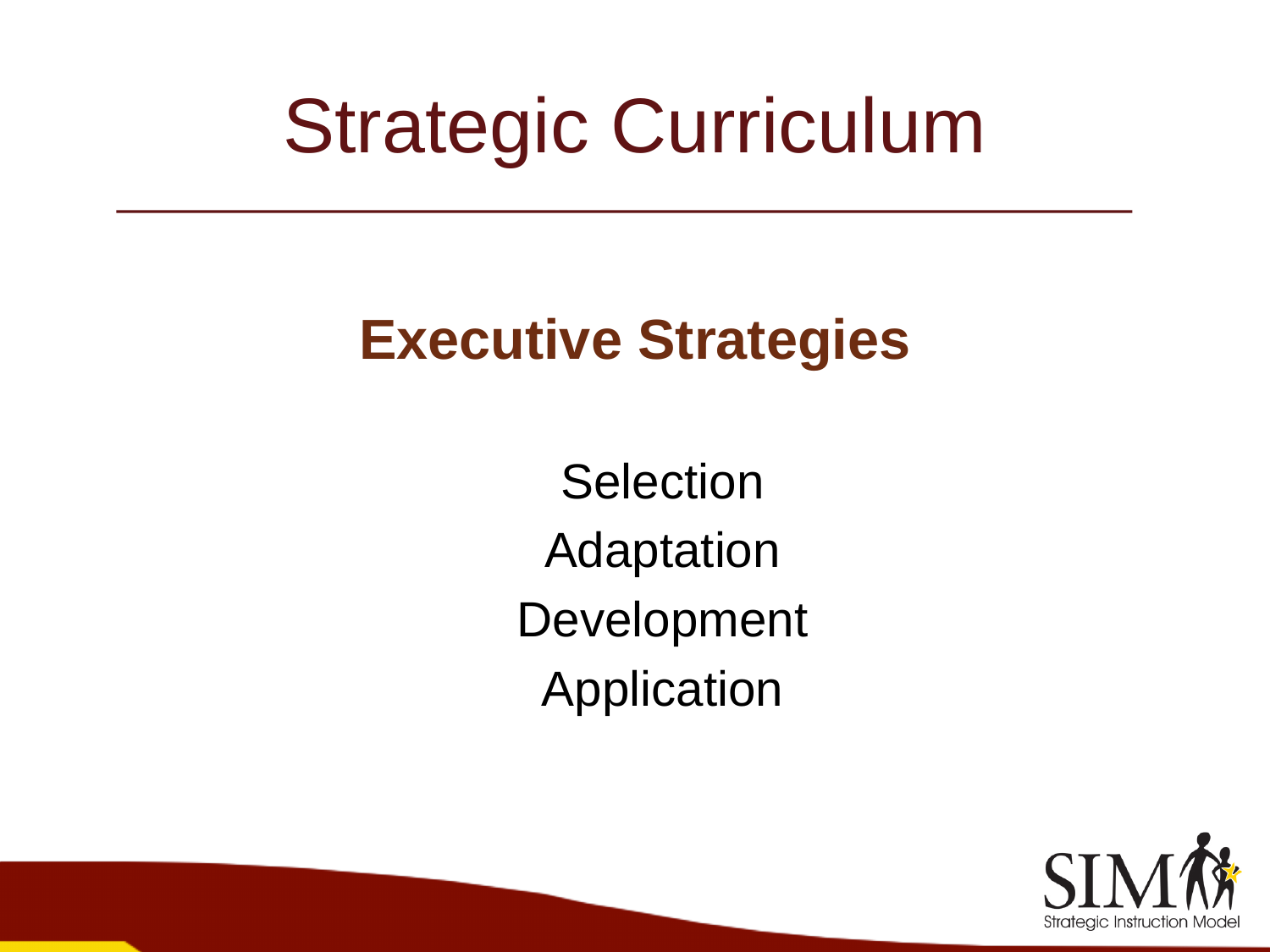

# Strategic Curriculum
Executive Strategies

Selection
Adaptation
Development
Application